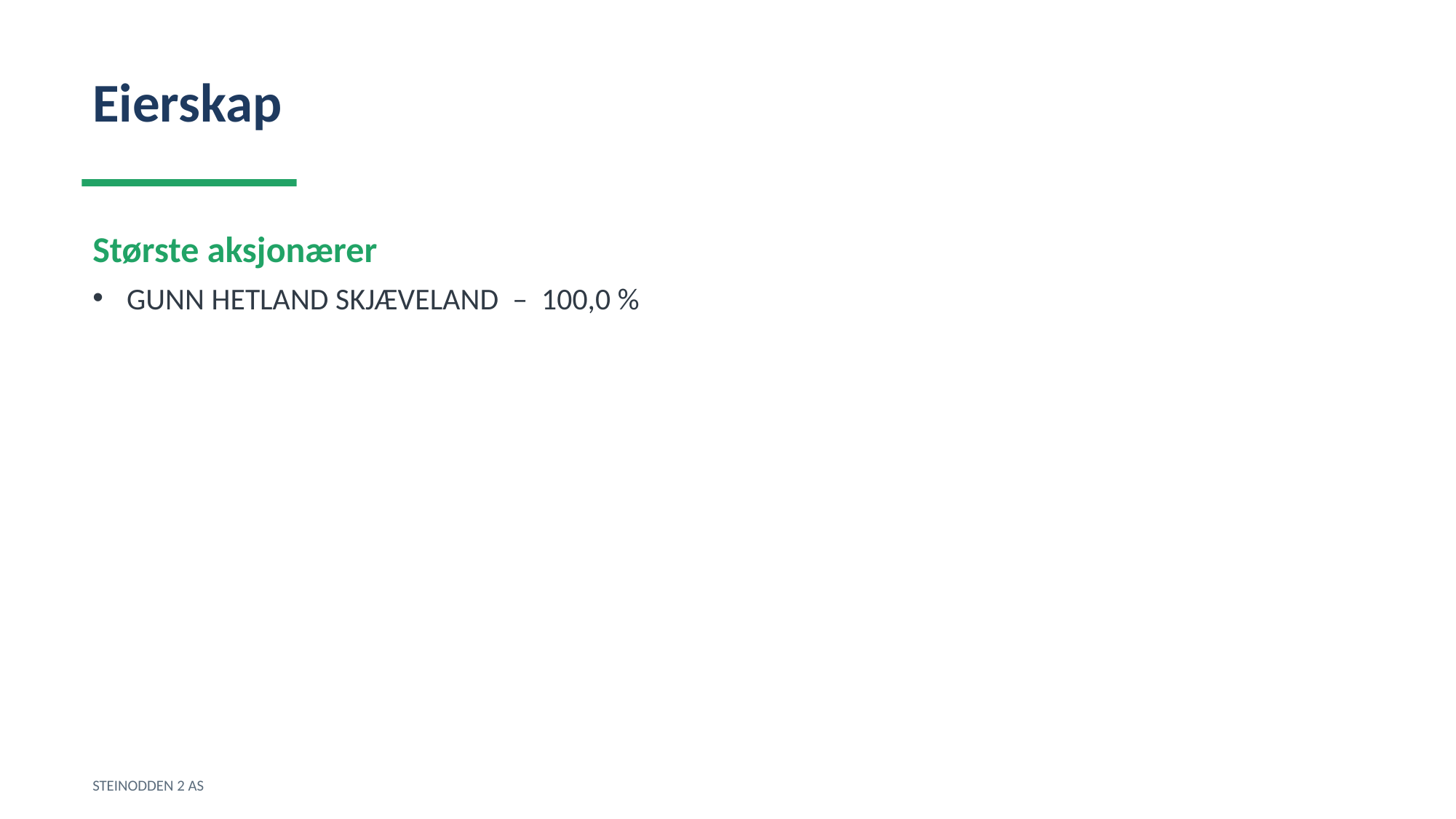

Eierskap

Største aksjonærer
GUNN HETLAND SKJÆVELAND  –  100,0 %
STEINODDEN 2 AS